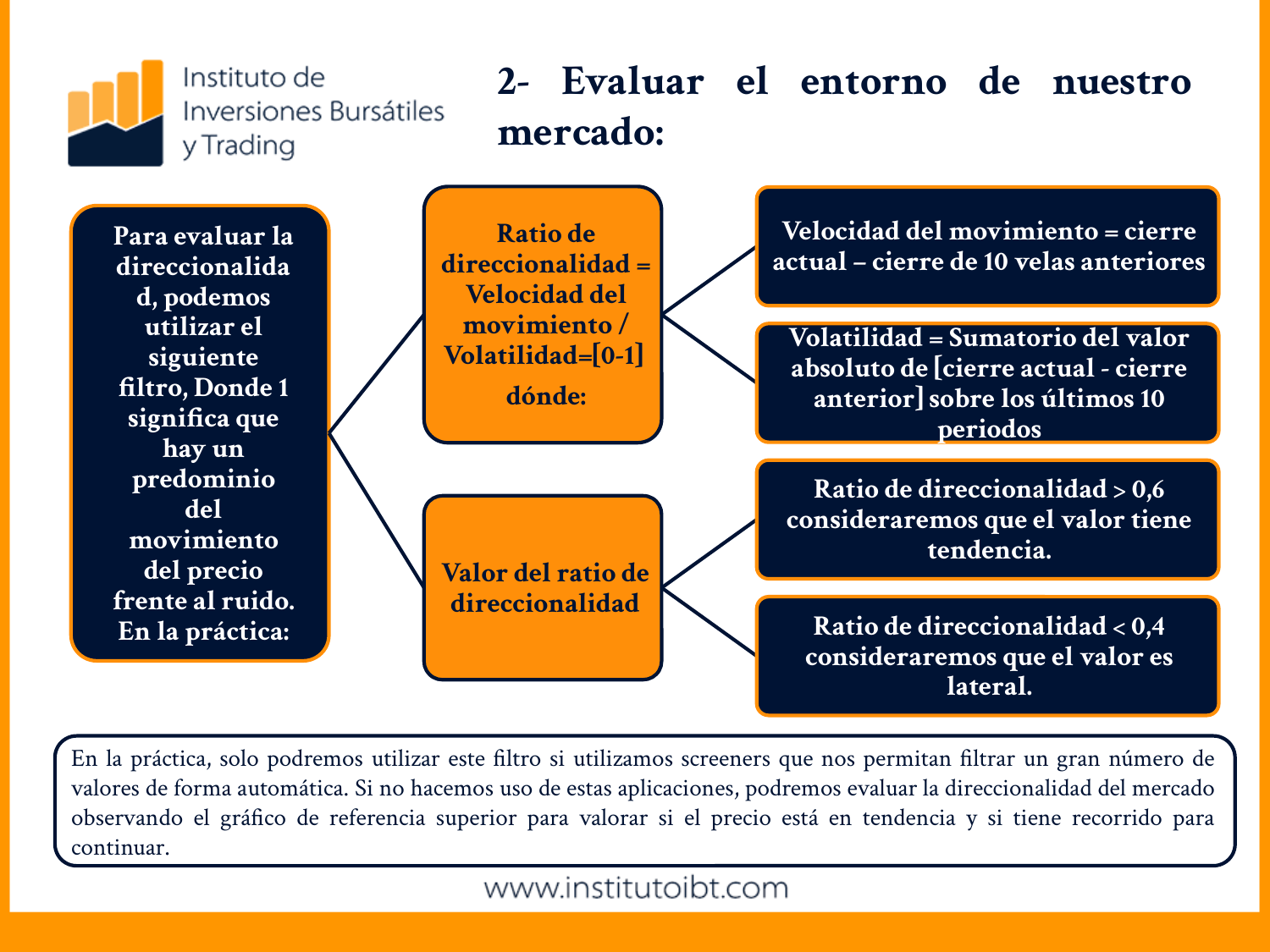

2- Evaluar el entorno de nuestro mercado:
Para evaluar la direccionalidad, podemos utilizar el siguiente filtro, Donde 1 significa que hay un predominio del movimiento del precio frente al ruido. En la práctica:

Ratio de direccionalidad = Velocidad del movimiento / Volatilidad=[0-1]
dónde:

Velocidad del movimiento = cierre actual – cierre de 10 velas anteriores

Volatilidad = Sumatorio del valor absoluto de [cierre actual - cierre anterior] sobre los últimos 10 periodos

Valor del ratio de direccionalidad

Ratio de direccionalidad > 0,6 consideraremos que el valor tiene tendencia.

Ratio de direccionalidad < 0,4 consideraremos que el valor es lateral.
En la práctica, solo podremos utilizar este filtro si utilizamos screeners que nos permitan filtrar un gran número de valores de forma automática. Si no hacemos uso de estas aplicaciones, podremos evaluar la direccionalidad del mercado observando el gráfico de referencia superior para valorar si el precio está en tendencia y si tiene recorrido para continuar.